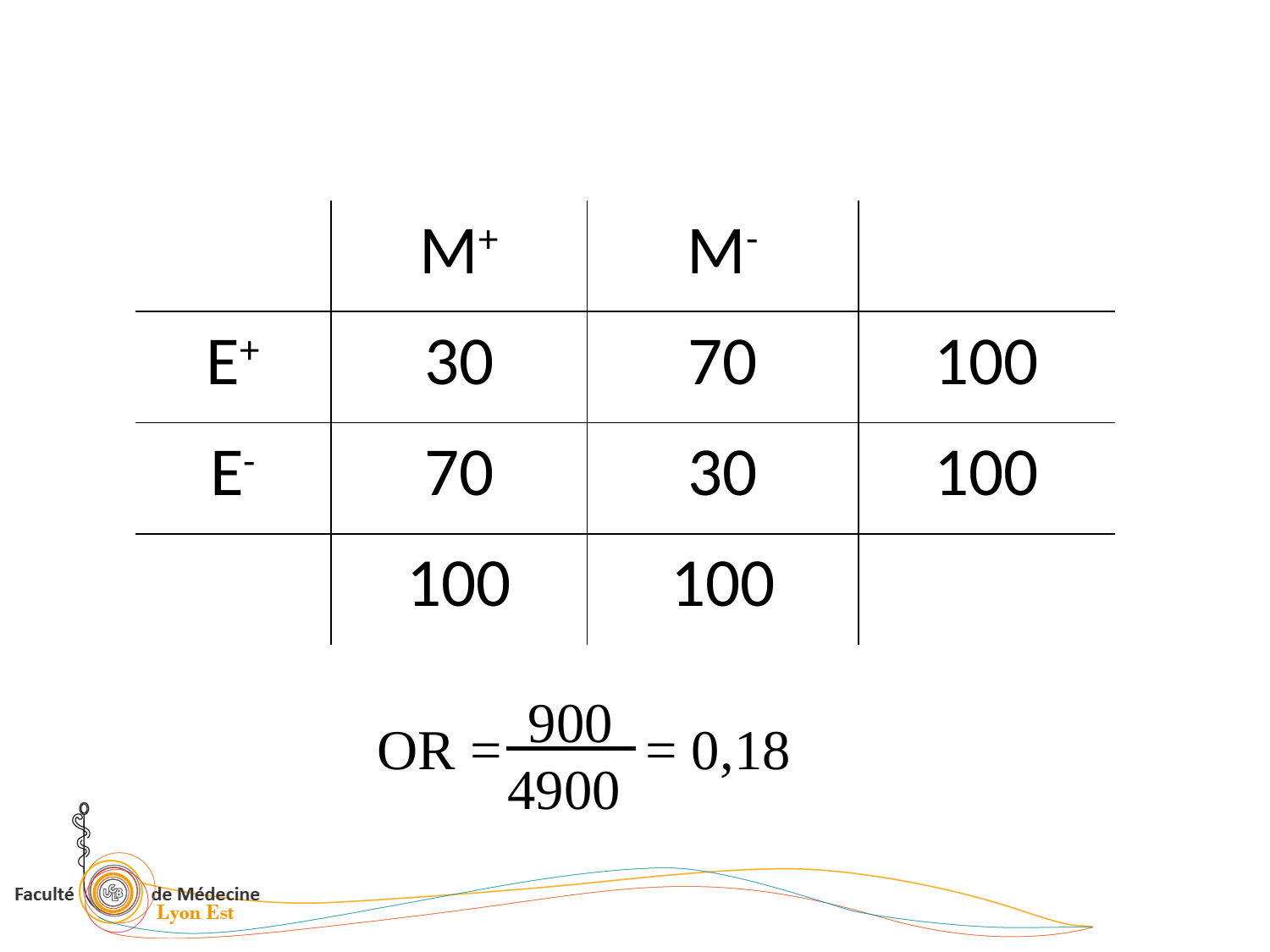

|  | M+ | M- |  |
| --- | --- | --- | --- |
| E+ | 30 | 70 | 100 |
| E- | 70 | 30 | 100 |
|  | 100 | 100 |  |
900
OR = 	 = 0,18
4900